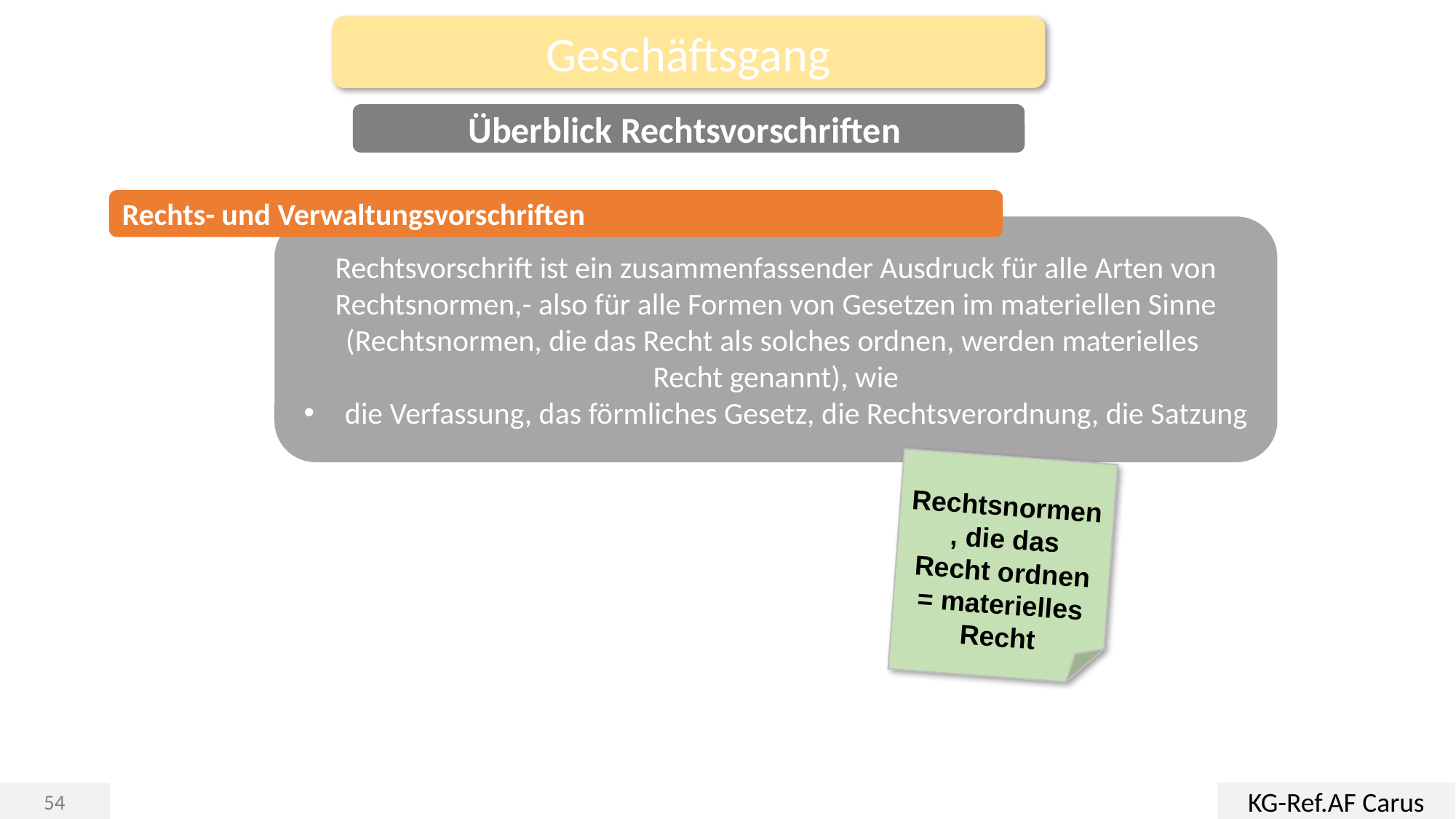

Geschäftsgang
Überblick Rechtsvorschriften
Rechts- und Verwaltungsvorschriften
Rechtsvorschrift ist ein zusammenfassender Ausdruck für alle Arten von Rechtsnormen,- also für alle Formen von Gesetzen im materiellen Sinne (Rechtsnormen, die das Recht als solches ordnen, werden materielles
Recht genannt), wie
die Verfassung, das förmliches Gesetz, die Rechtsverordnung, die Satzung

Rechtsnormen, die das Recht ordnen = materielles Recht
KG-Ref.AF Carus
54